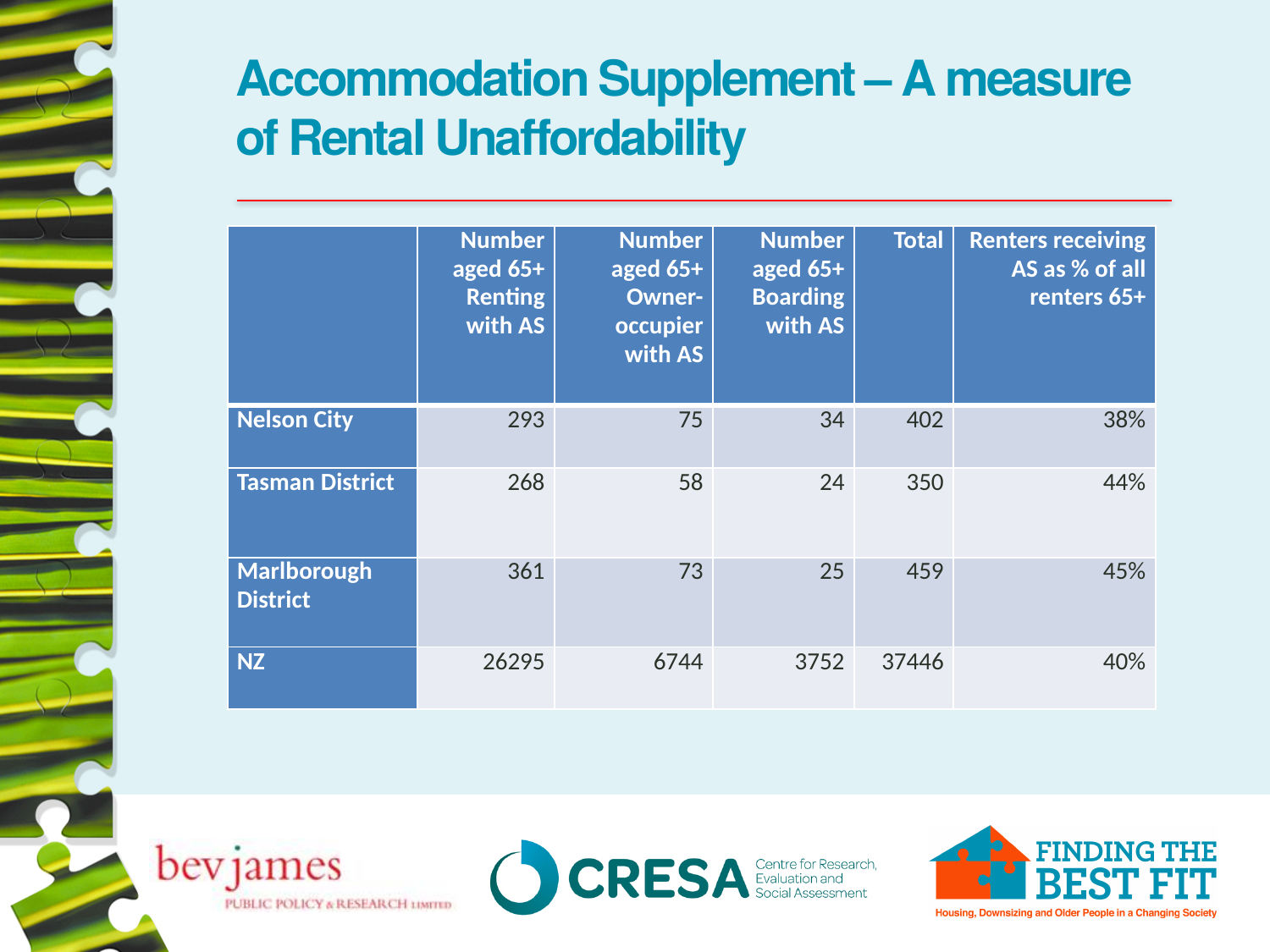

# Accommodation Supplement – A measure of Rental Unaffordability

|  | Number aged 65+ Renting with AS | Number aged 65+ Owner-occupier with AS | Number aged 65+ Boarding with AS | Total | Renters receiving AS as % of all renters 65+ |
| --- | --- | --- | --- | --- | --- |
| Nelson City | 293 | 75 | 34 | 402 | 38% |
| Tasman District | 268 | 58 | 24 | 350 | 44% |
| Marlborough District | 361 | 73 | 25 | 459 | 45% |
| NZ | 26295 | 6744 | 3752 | 37446 | 40% |
|  | Number Renting with AS | Number Owner-occupier with AS | Number Boarding with AS | Total | Renters receiving AS as % of all renters 65+ |
| --- | --- | --- | --- | --- | --- |
| Nelson City | 293 | 75 | 34 | 402 | 38% |
| Tasman District | 268 | 58 | 24 | 350 | 44% |
| Marlborough District | 361 | 73 | 25 | 459 | 45% |
| NZ | 26295 | 6744 | 3752 | 37446 | 40% |